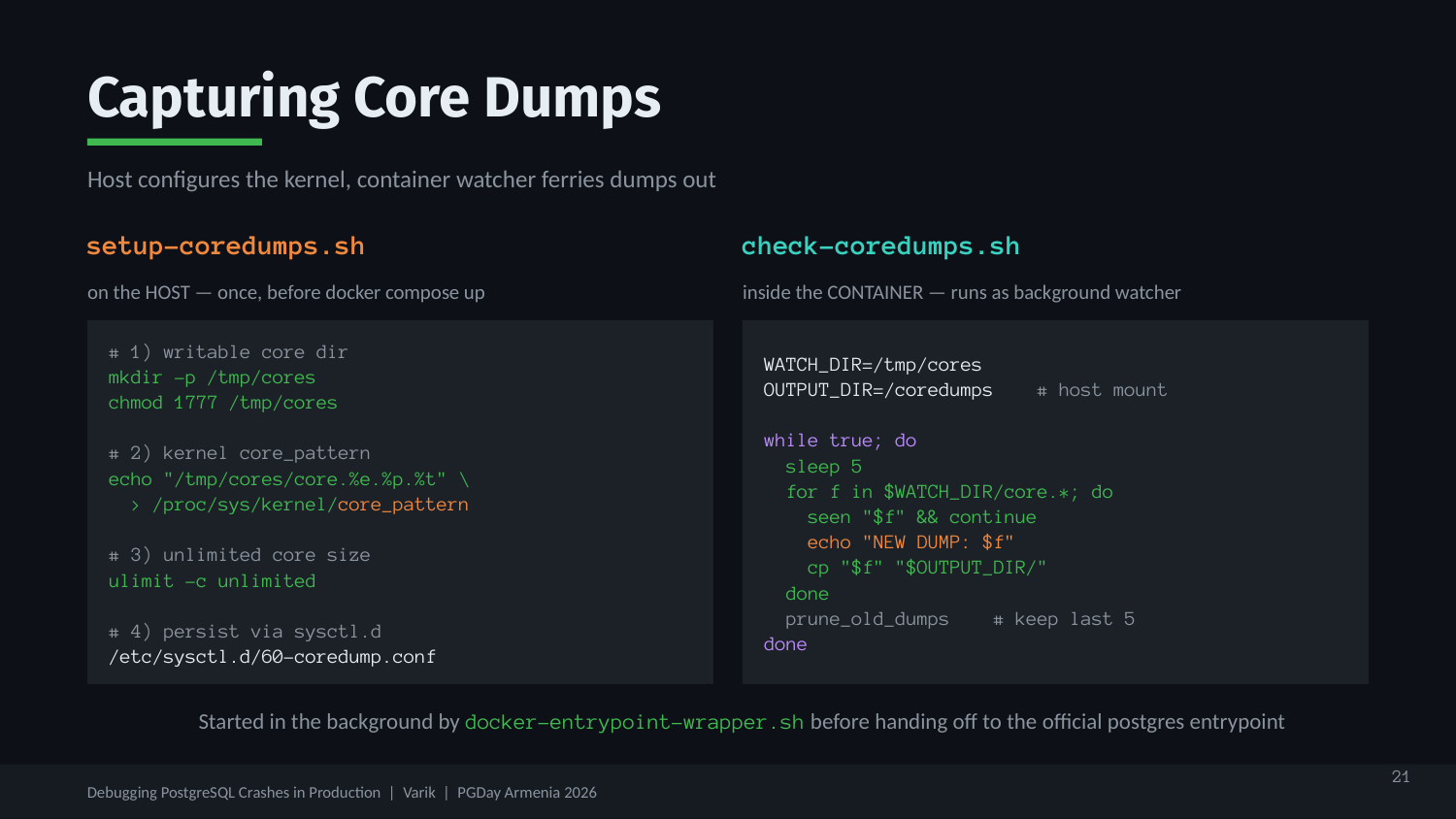

Capturing Core Dumps

Host configures the kernel, container watcher ferries dumps out
setup-coredumps.sh
check-coredumps.sh
on the HOST — once, before docker compose up
inside the CONTAINER — runs as background watcher

# 1) writable core dir
mkdir -p /tmp/cores
chmod 1777 /tmp/cores

# 2) kernel core_pattern
echo "/tmp/cores/core.%e.%p.%t" \
  > /proc/sys/kernel/core_pattern

# 3) unlimited core size
ulimit -c unlimited

# 4) persist via sysctl.d
/etc/sysctl.d/60-coredump.conf
WATCH_DIR=/tmp/cores
OUTPUT_DIR=/coredumps    # host mount

while true; do
  sleep 5
  for f in $WATCH_DIR/core.*; do
    seen "$f" && continue
    echo "NEW DUMP: $f"
    cp "$f" "$OUTPUT_DIR/"
  done
  prune_old_dumps    # keep last 5
done
Started in the background by docker-entrypoint-wrapper.sh before handing off to the official postgres entrypoint
21

Debugging PostgreSQL Crashes in Production  |  Varik  |  PGDay Armenia 2026